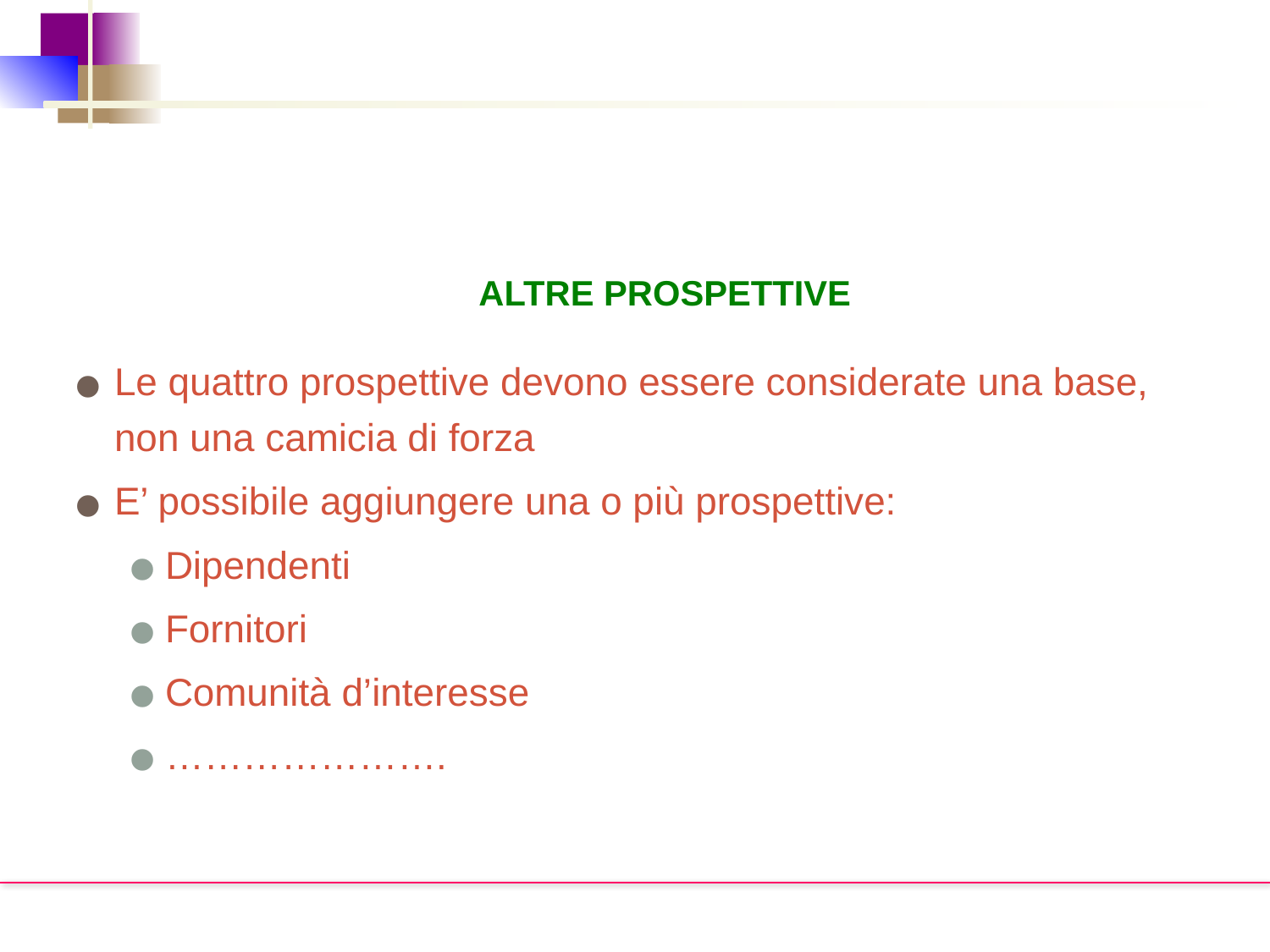

ALTRE PROSPETTIVE
Le quattro prospettive devono essere considerate una base, non una camicia di forza
E’ possibile aggiungere una o più prospettive:
Dipendenti
Fornitori
Comunità d’interesse
………………….